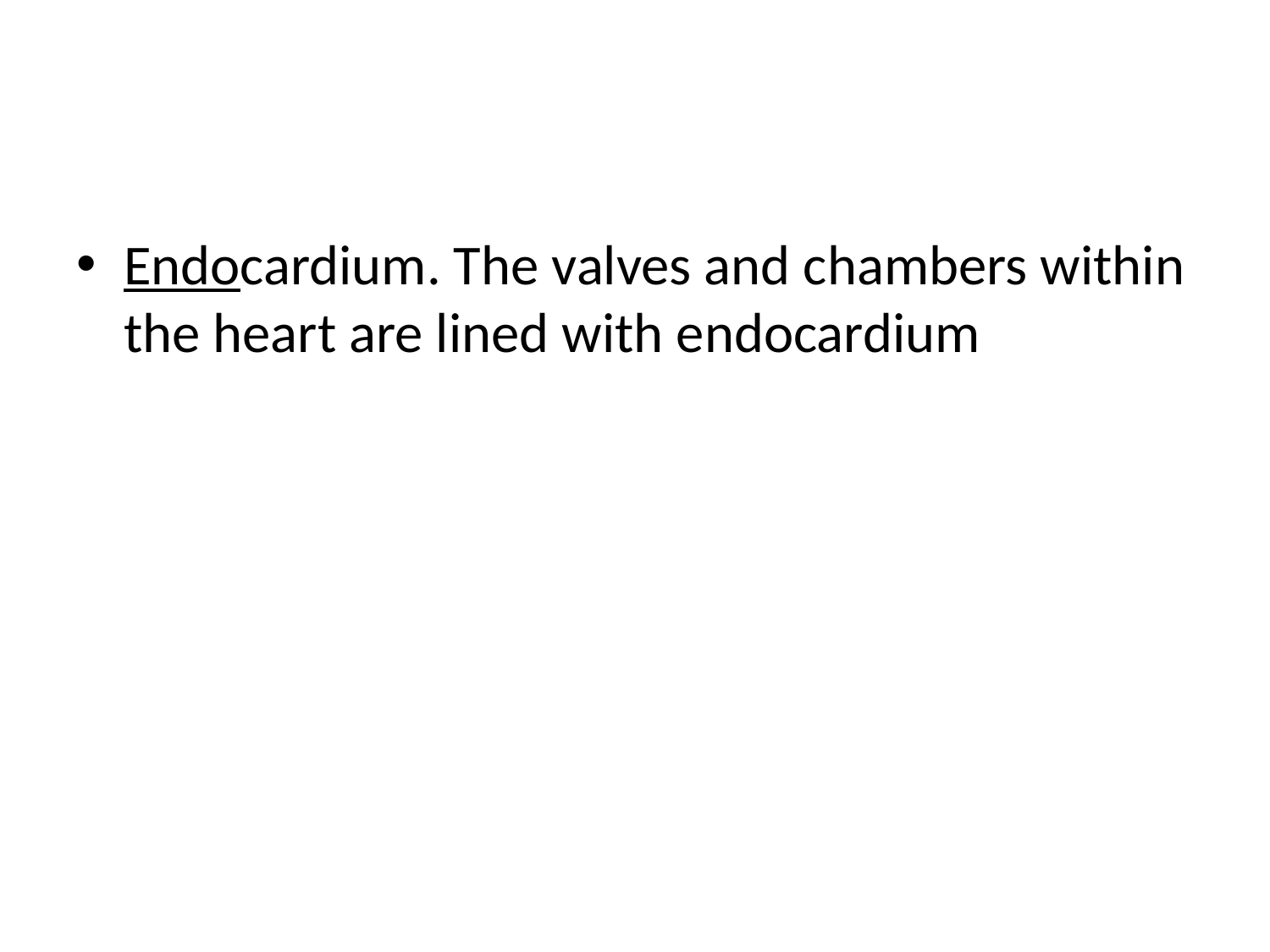

#
Endocardium. The valves and chambers within the heart are lined with endocardium